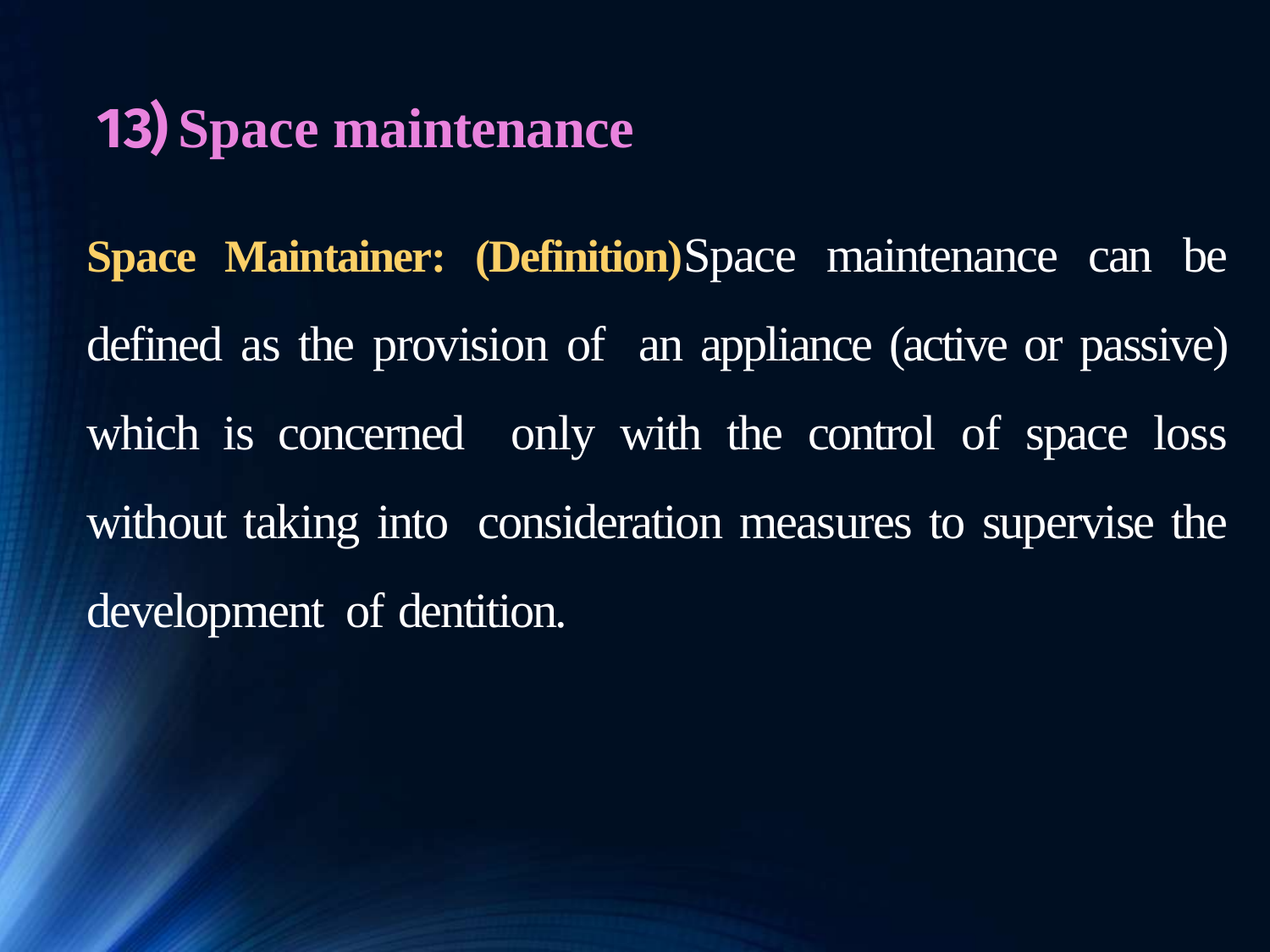

# 13) Space maintenance
Space Maintainer: (Definition)Space maintenance can be defined as the provision of  an appliance (active or passive) which is concerned  only with the control of space loss without taking into  consideration measures to supervise the development  of dentition.